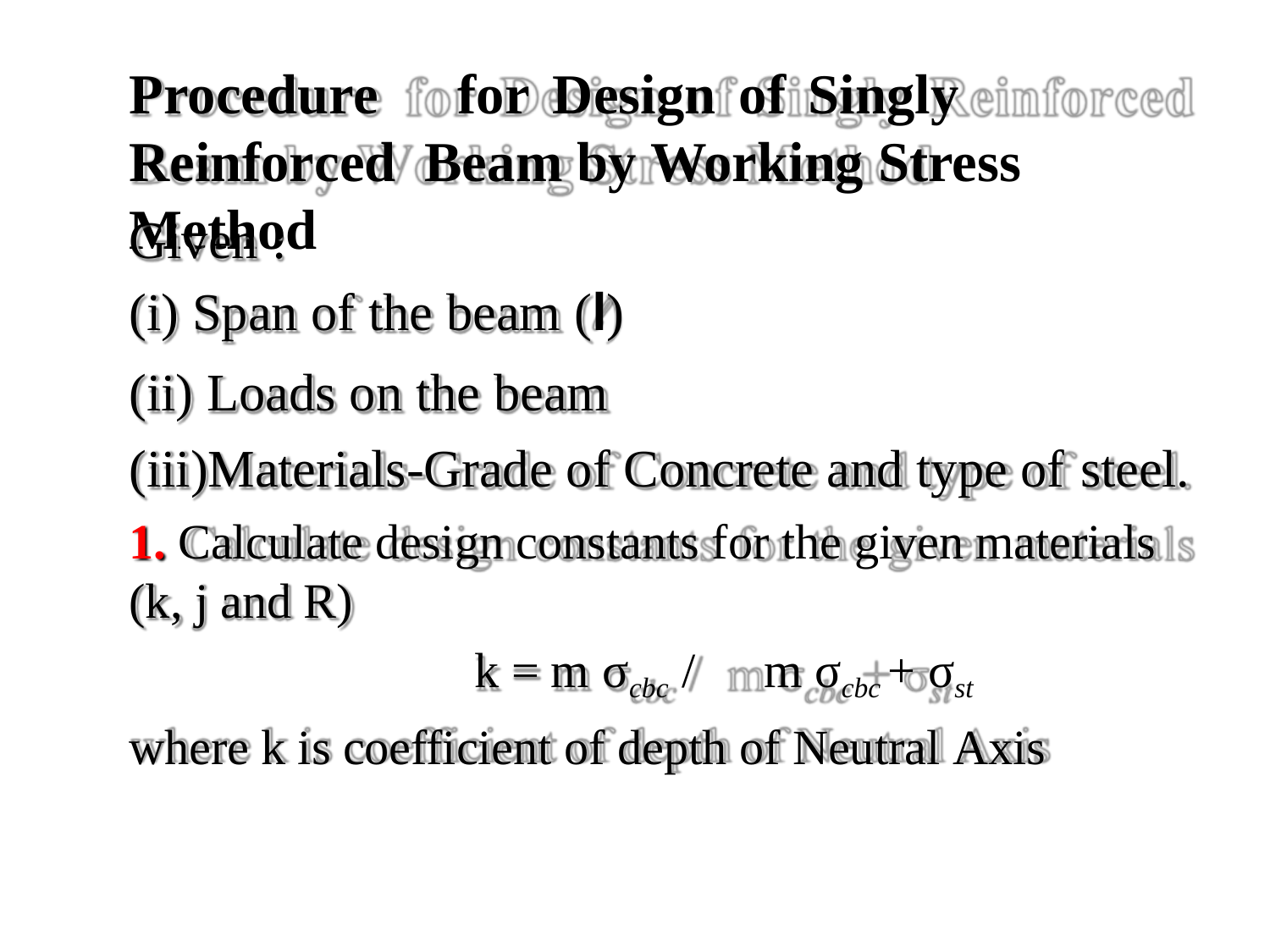

# Procedure	for	Design	of	Singly	Reinforced  Beam by Working Stress Method

Given :
Span of the beam (l)
Loads on the beam
Materials-Grade of Concrete and type of steel.
1. Calculate design constants for the given materials  (k, j and R)
k = m σcbc /	m σcbc + σst  where k is coefficient of depth of Neutral Axis